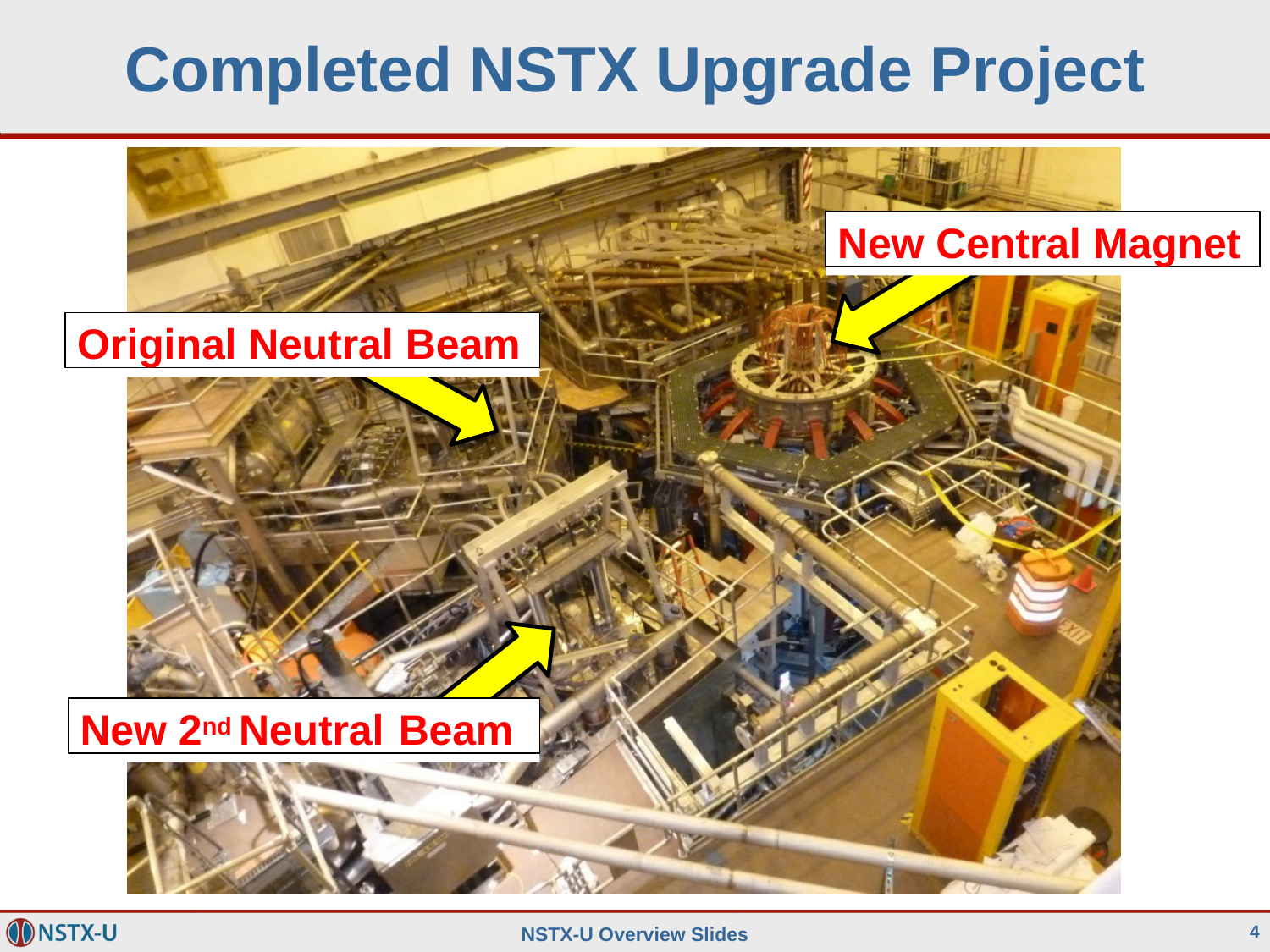

# Completed NSTX Upgrade Project

New Central Magnet

Original Neutral Beam

New 2nd Neutral Beam